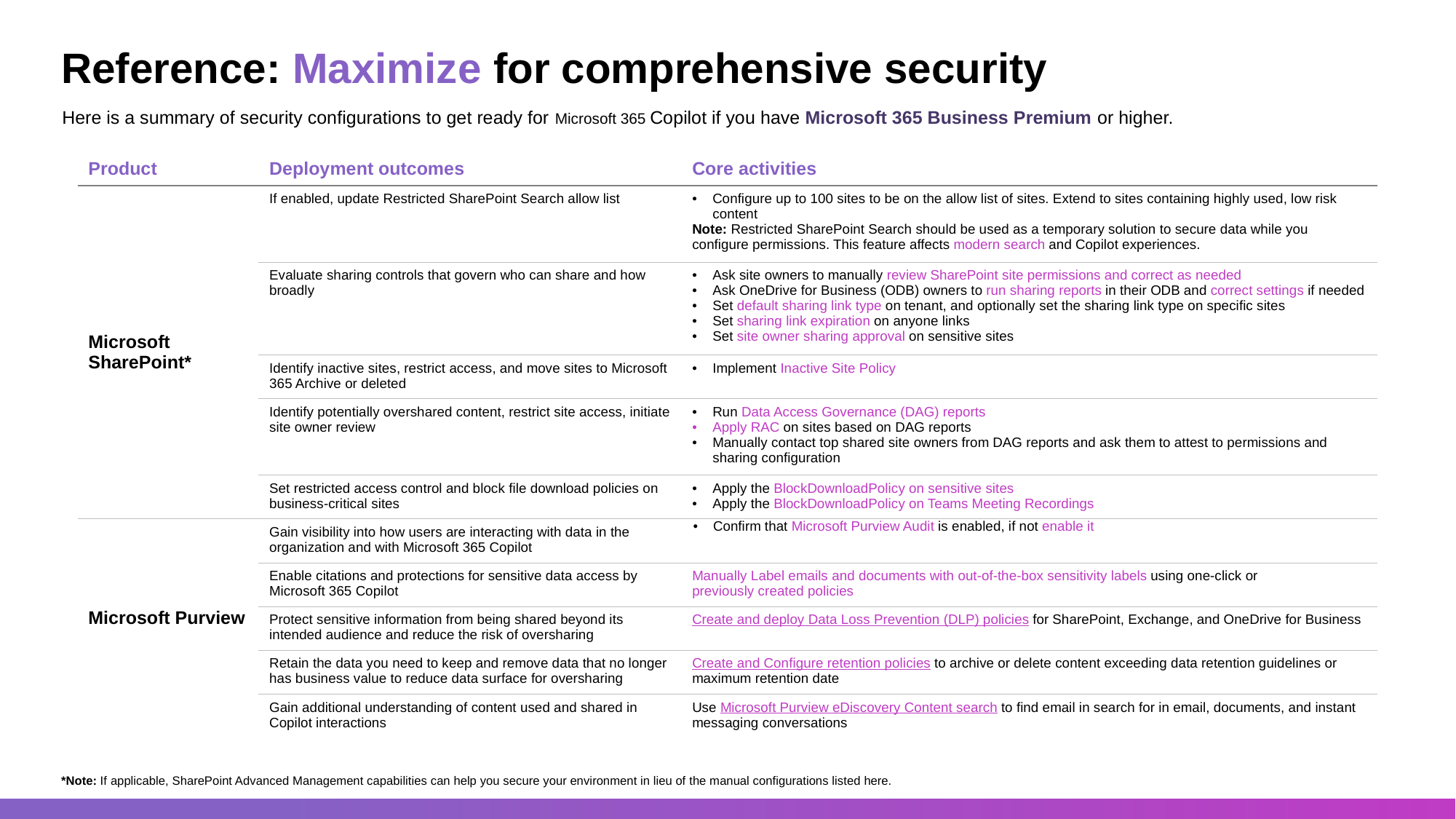

# Reference: Maximize for comprehensive security
Here is a summary of security configurations to get ready for Microsoft 365 Copilot if you have Microsoft 365 Business Premium or higher.
| Product | Deployment outcomes | Core activities |
| --- | --- | --- |
| Microsoft SharePoint\* | If enabled, update Restricted SharePoint Search allow list | Configure up to 100 sites to be on the allow list of sites. Extend to sites containing highly used, low risk content Note: Restricted SharePoint Search should be used as a temporary solution to secure data while you configure permissions. This feature affects modern search and Copilot experiences. |
|  | Evaluate sharing controls that govern who can share and how broadly | Ask site owners to manually review SharePoint site permissions and correct as needed Ask OneDrive for Business (ODB) owners to run sharing reports in their ODB and correct settings if needed Set default sharing link type on tenant, and optionally set the sharing link type on specific sites Set sharing link expiration on anyone links Set site owner sharing approval on sensitive sites |
|  | Identify inactive sites, restrict access, and move sites to Microsoft 365 Archive or deleted | Implement Inactive Site Policy |
|  | Identify potentially overshared content, restrict site access, initiate site owner review | Run Data Access Governance (DAG) reports Apply RAC on sites based on DAG reports Manually contact top shared site owners from DAG reports and ask them to attest to permissions and sharing configuration |
|  | Set restricted access control and block file download policies on business-critical sites | Apply the BlockDownloadPolicy on sensitive sites Apply the BlockDownloadPolicy on Teams Meeting Recordings |
| Microsoft Purview | Gain visibility into how users are interacting with data in the organization and with Microsoft 365 Copilot | Confirm that Microsoft Purview Audit is enabled, if not enable it |
|  | Enable citations and protections for sensitive data access by Microsoft 365 Copilot | Manually Label emails and documents with out-of-the-box sensitivity labels using one-click or previously created policies |
|  | Protect sensitive information from being shared beyond its intended audience and reduce the risk of oversharing | Create and deploy Data Loss Prevention (DLP) policies for SharePoint, Exchange, and OneDrive for Business |
|  | Retain the data you need to keep and remove data that no longer has business value to reduce data surface for oversharing | Create and Configure retention policies to archive or delete content exceeding data retention guidelines or maximum retention date |
|  | Gain additional understanding of content used and shared in Copilot interactions | Use Microsoft Purview eDiscovery Content search to find email in search for in email, documents, and instant messaging conversations |
*Note: If applicable, SharePoint Advanced Management capabilities can help you secure your environment in lieu of the manual configurations listed here.